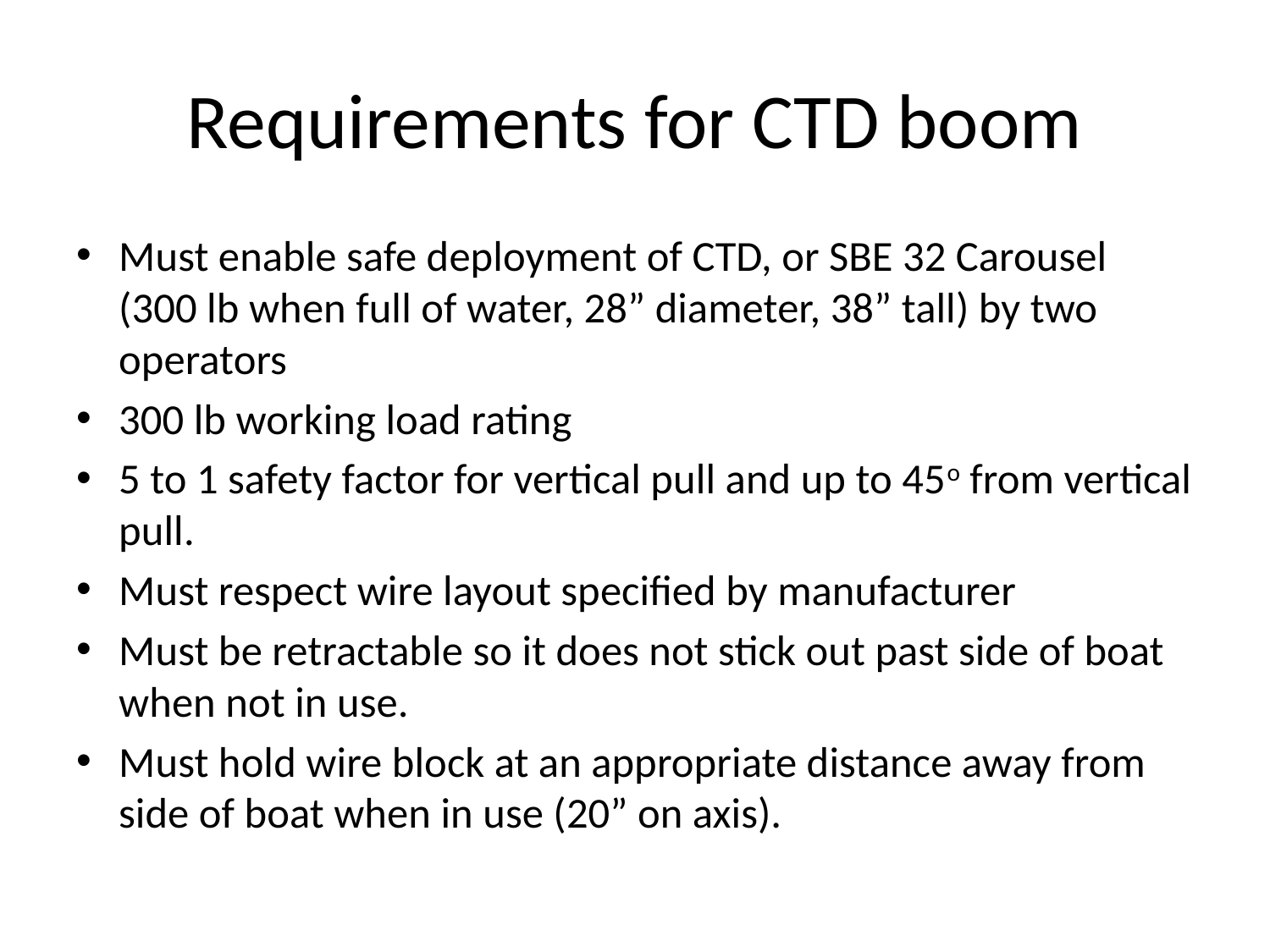

# Requirements for CTD boom
Must enable safe deployment of CTD, or SBE 32 Carousel (300 lb when full of water, 28” diameter, 38” tall) by two operators
300 lb working load rating
5 to 1 safety factor for vertical pull and up to 45o from vertical pull.
Must respect wire layout specified by manufacturer
Must be retractable so it does not stick out past side of boat when not in use.
Must hold wire block at an appropriate distance away from side of boat when in use (20” on axis).